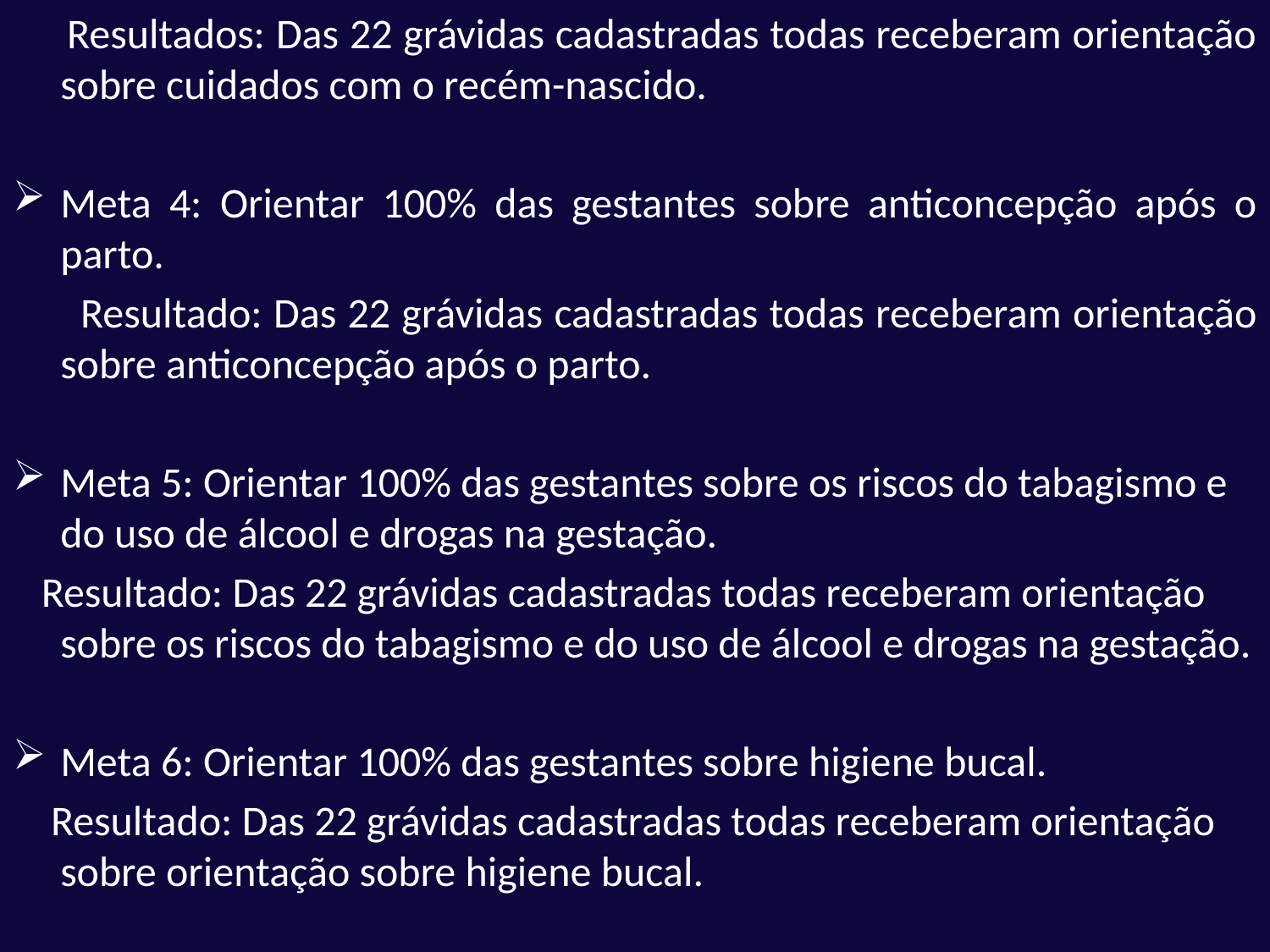

Resultados: Das 22 grávidas cadastradas todas receberam orientação sobre cuidados com o recém-nascido.

Meta 4: Orientar 100% das gestantes sobre anticoncepção após o parto.
      Resultado: Das 22 grávidas cadastradas todas receberam orientação sobre anticoncepção após o parto.

Meta 5: Orientar 100% das gestantes sobre os riscos do tabagismo e do uso de álcool e drogas na gestação.
   Resultado: Das 22 grávidas cadastradas todas receberam orientação sobre os riscos do tabagismo e do uso de álcool e drogas na gestação.

Meta 6: Orientar 100% das gestantes sobre higiene bucal.
    Resultado: Das 22 grávidas cadastradas todas receberam orientação sobre orientação sobre higiene bucal.